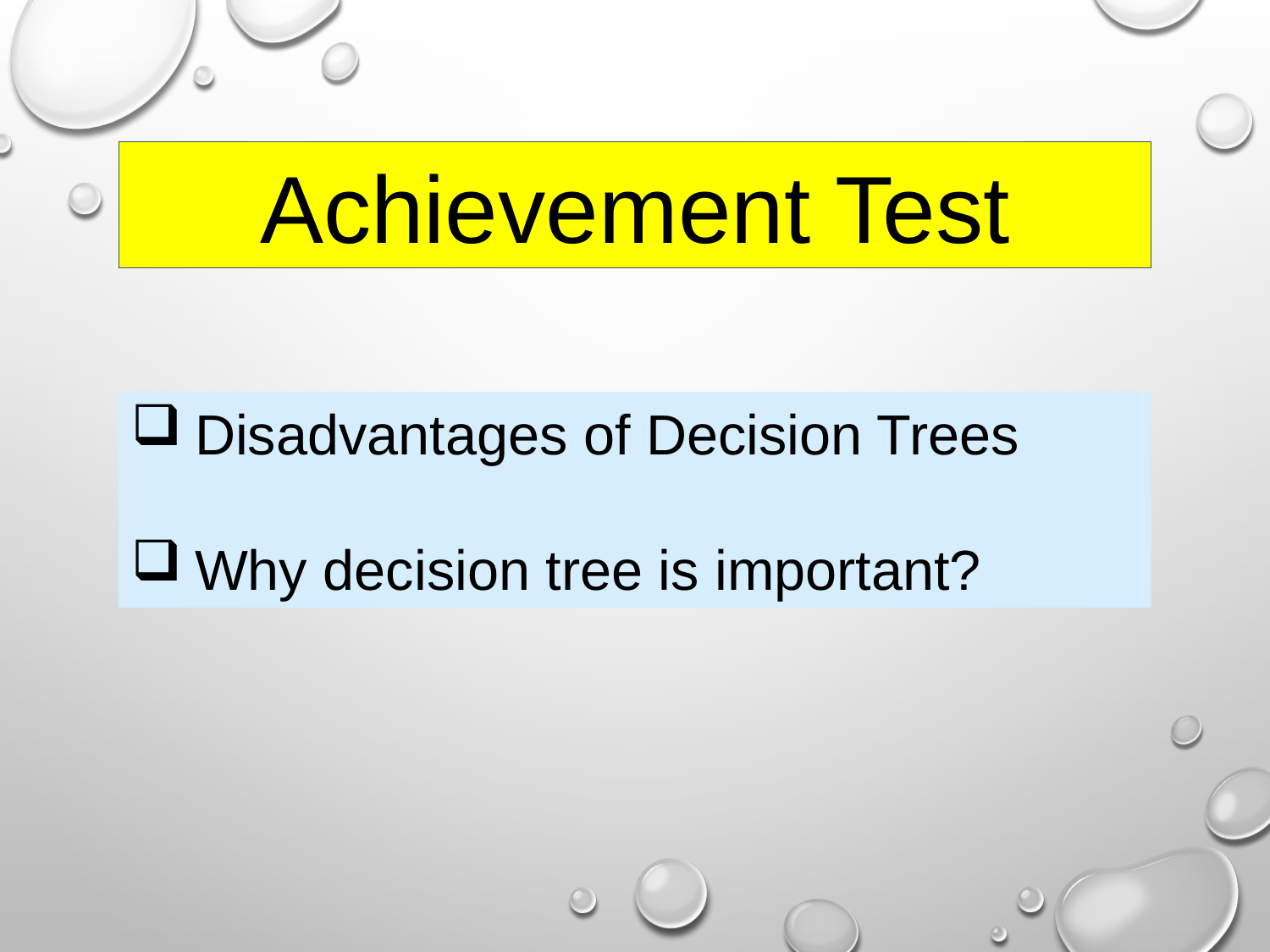

Achievement Test
Disadvantages of Decision Trees

Why decision tree is important?